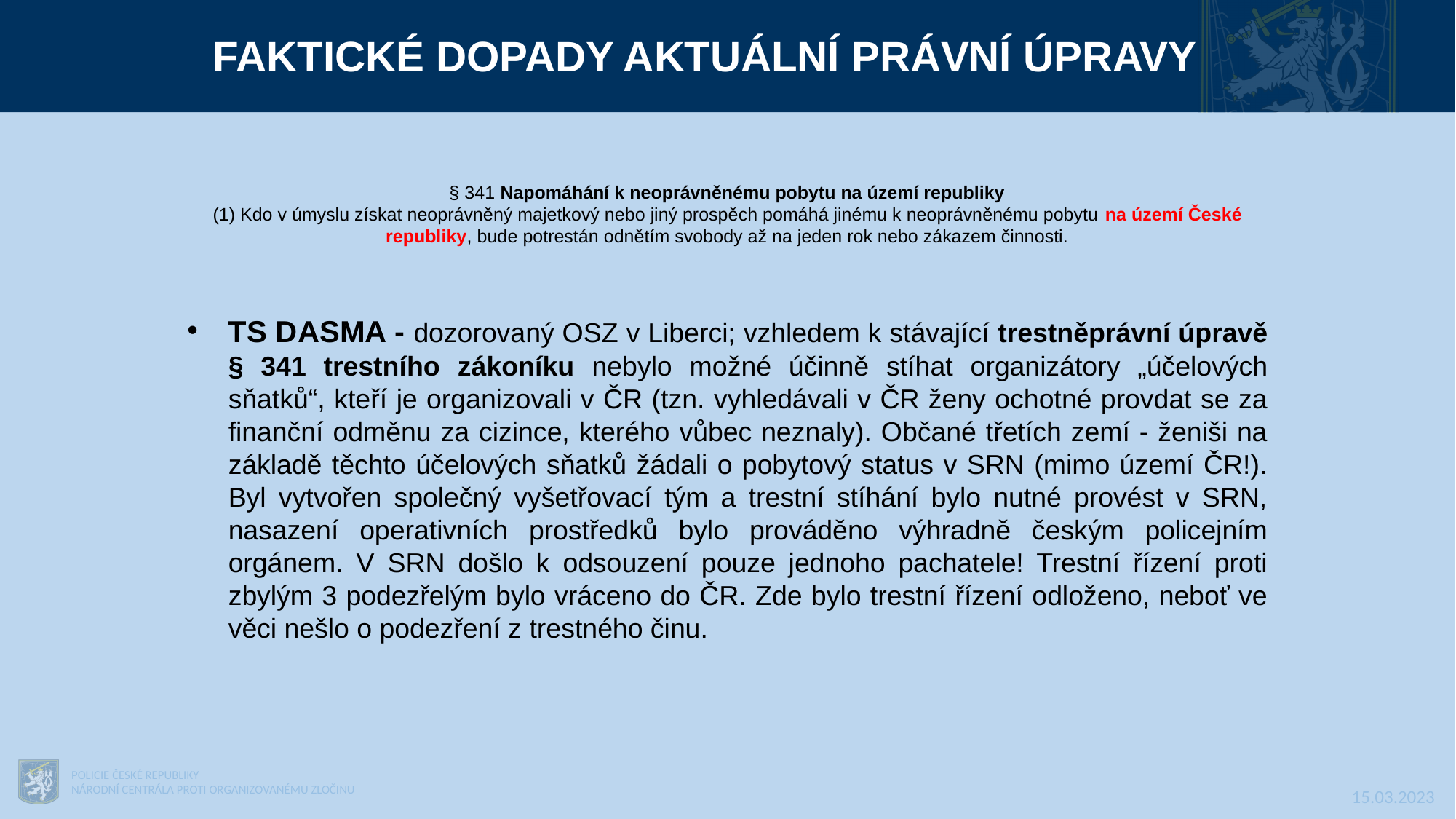

FAKTICKÉ DOPADY AKTUÁLNÍ PRÁVNÍ ÚPRAVY
§ 341 Napomáhání k neoprávněnému pobytu na území republiky
(1) Kdo v úmyslu získat neoprávněný majetkový nebo jiný prospěch pomáhá jinému k neoprávněnému pobytu na území České republiky, bude potrestán odnětím svobody až na jeden rok nebo zákazem činnosti.

TS DASMA - dozorovaný OSZ v Liberci; vzhledem k stávající trestněprávní úpravě § 341 trestního zákoníku nebylo možné účinně stíhat organizátory „účelových sňatků“, kteří je organizovali v ČR (tzn. vyhledávali v ČR ženy ochotné provdat se za finanční odměnu za cizince, kterého vůbec neznaly). Občané třetích zemí - ženiši na základě těchto účelových sňatků žádali o pobytový status v SRN (mimo území ČR!). Byl vytvořen společný vyšetřovací tým a trestní stíhání bylo nutné provést v SRN, nasazení operativních prostředků bylo prováděno výhradně českým policejním orgánem. V SRN došlo k odsouzení pouze jednoho pachatele! Trestní řízení proti zbylým 3 podezřelým bylo vráceno do ČR. Zde bylo trestní řízení odloženo, neboť ve věci nešlo o podezření z trestného činu.

POLICIE ČESKÉ REPUBLIKY
NÁRODNÍ CENTRÁLA PROTI ORGANIZOVANÉMU ZLOČINU
15.03.2023